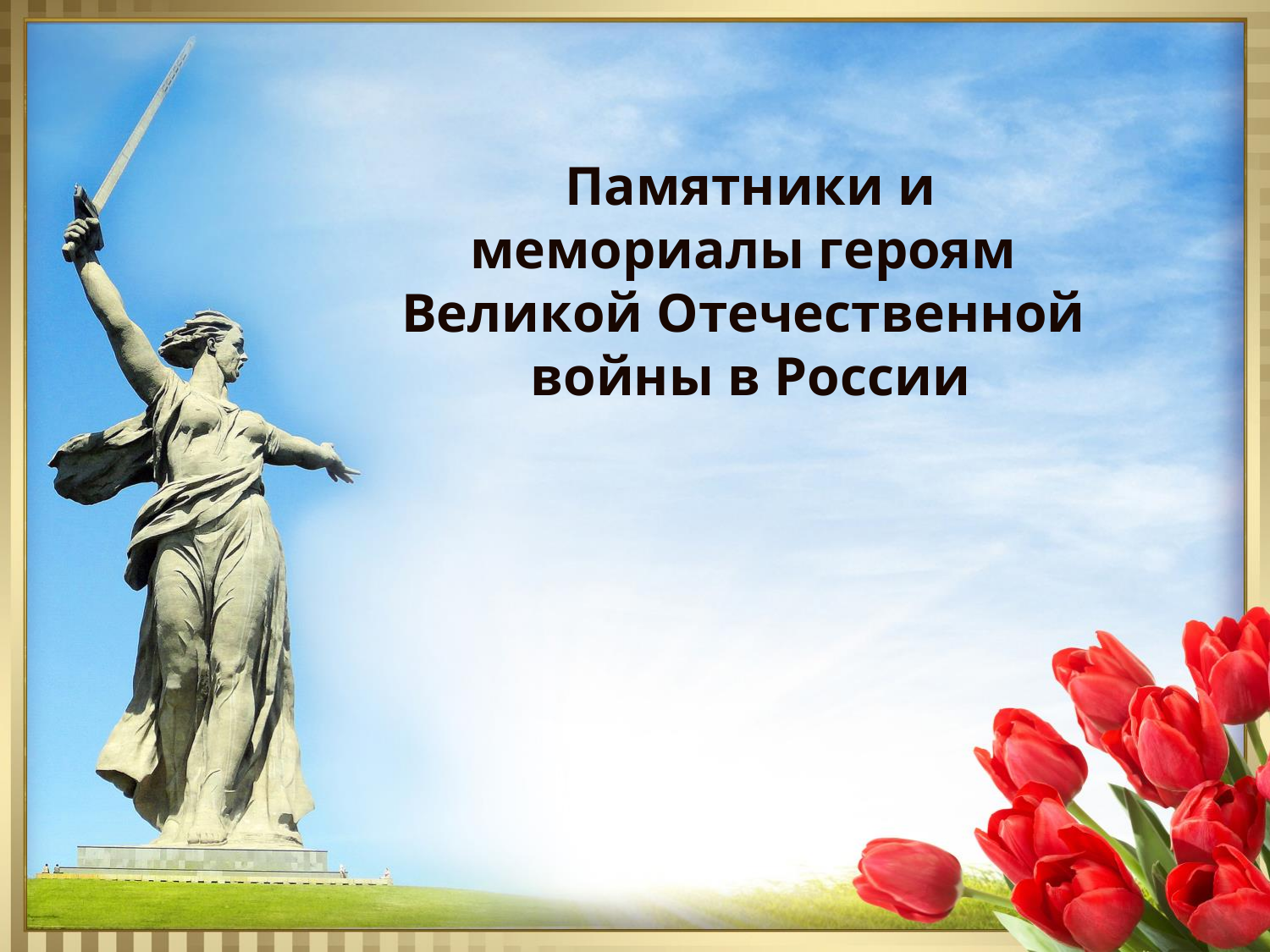

Памятники и
мемориалы героям
Великой Отечественной
войны в России